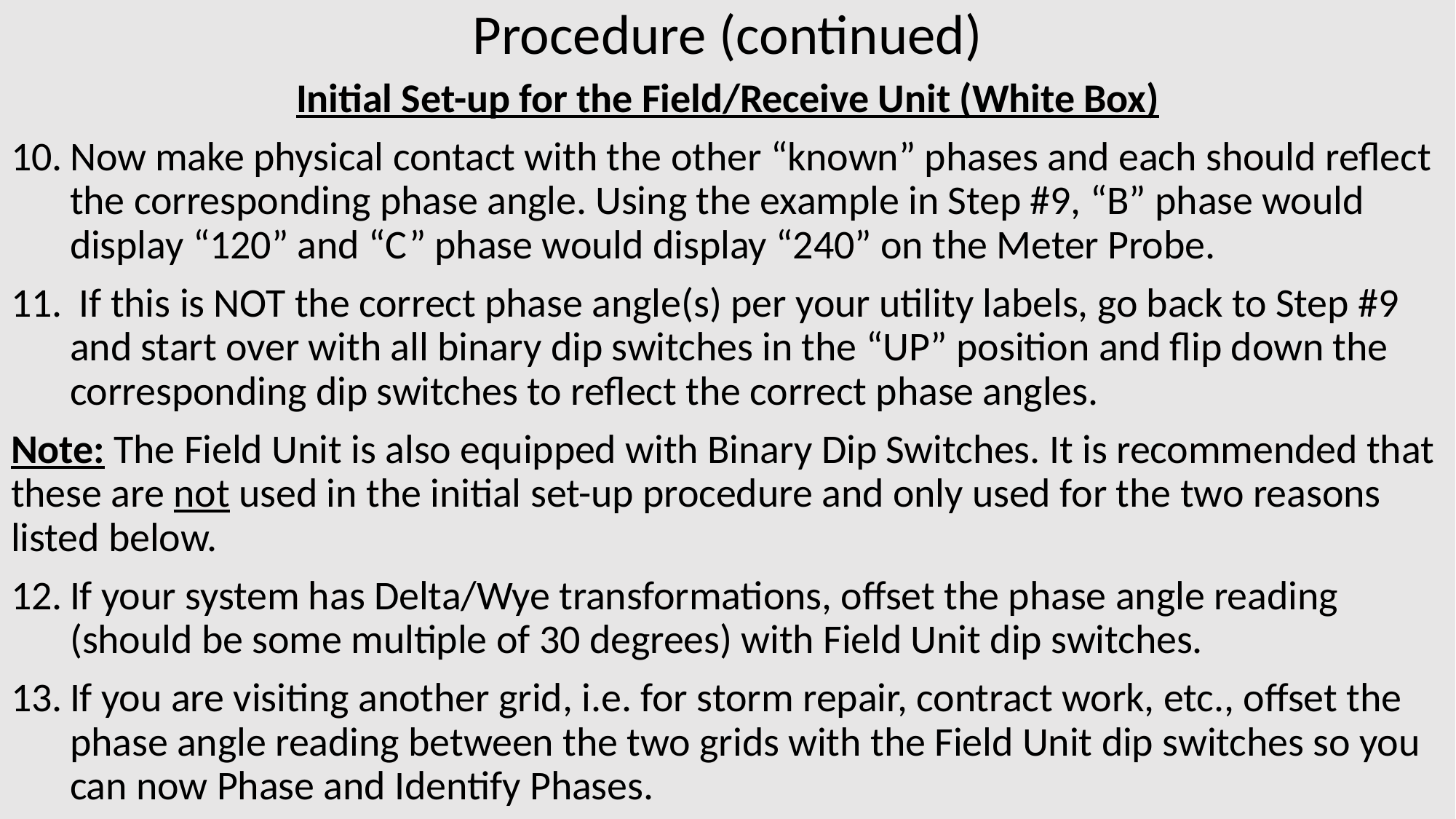

# Procedure (continued)
Initial Set-up for the Field/Receive Unit (White Box)
Now make physical contact with the other “known” phases and each should reflect the corresponding phase angle. Using the example in Step #9, “B” phase would display “120” and “C” phase would display “240” on the Meter Probe.
 If this is NOT the correct phase angle(s) per your utility labels, go back to Step #9 and start over with all binary dip switches in the “UP” position and flip down the corresponding dip switches to reflect the correct phase angles.
Note: The Field Unit is also equipped with Binary Dip Switches. It is recommended that these are not used in the initial set-up procedure and only used for the two reasons listed below.
If your system has Delta/Wye transformations, offset the phase angle reading (should be some multiple of 30 degrees) with Field Unit dip switches.
If you are visiting another grid, i.e. for storm repair, contract work, etc., offset the phase angle reading between the two grids with the Field Unit dip switches so you can now Phase and Identify Phases.